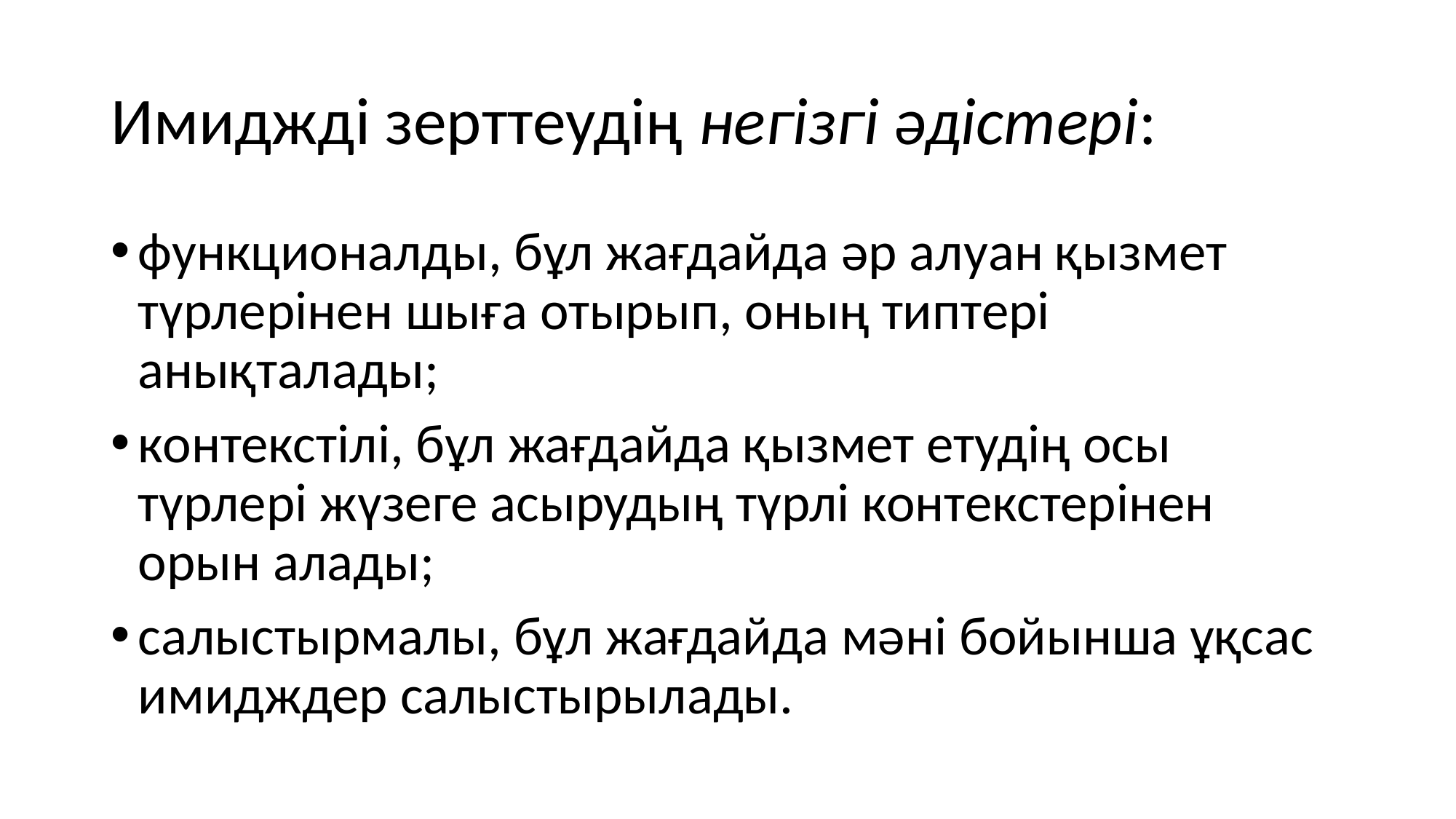

# Имиджді зерттеудің негізгі əдістері:
функционалды, бұл жағдайда əр алуан қызмет түрлерінен шыға отырып, оның типтері анықталады;
контекстілі, бұл жағдайда қызмет етудің осы түрлері жүзеге асырудың түрлі контекстерінен орын алады;
салыстырмалы, бұл жағдайда мəні бойынша ұқсас имидждер салыстырылады.